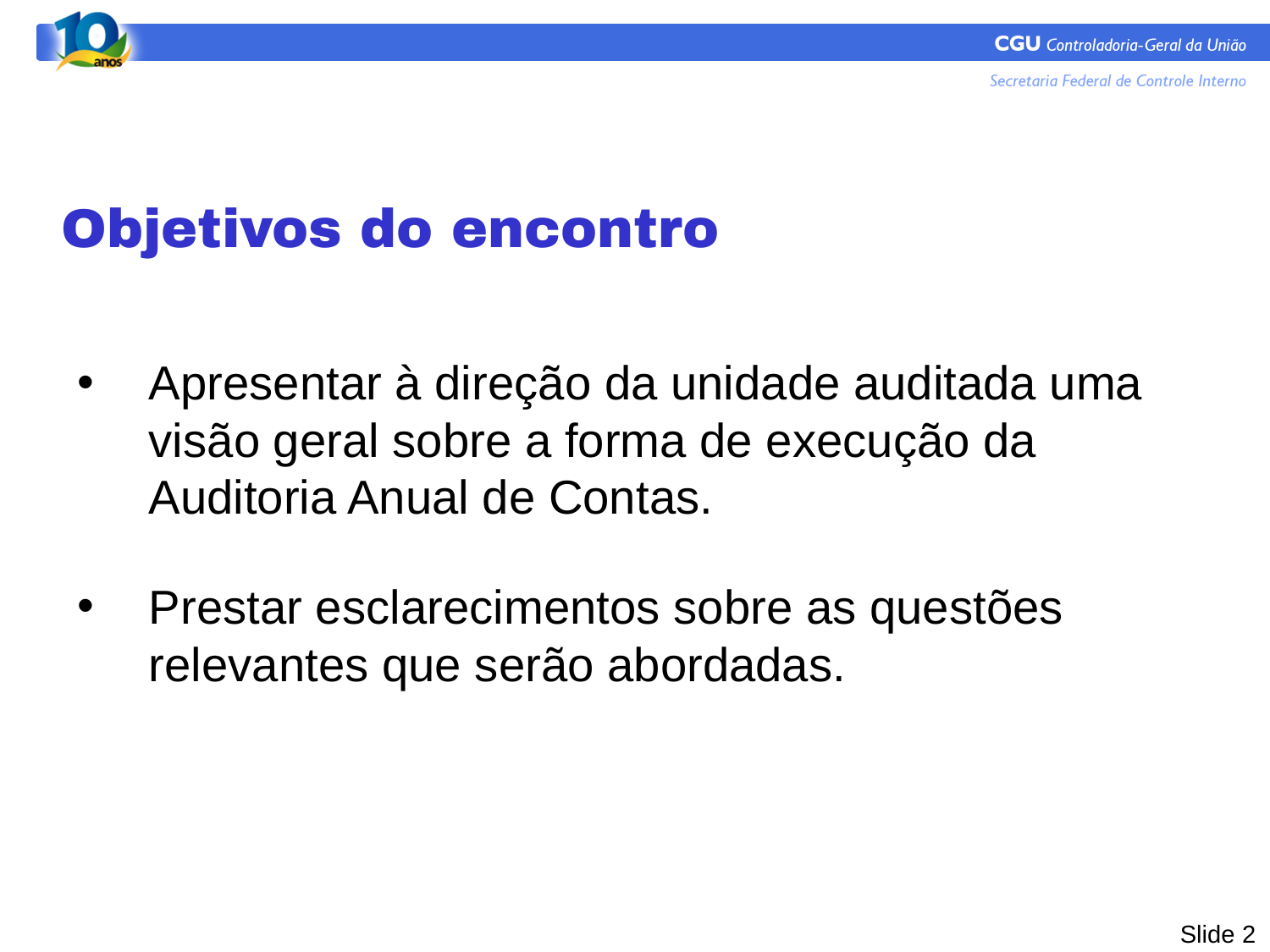

Objetivos do encontro
Apresentar à direção da unidade auditada uma visão geral sobre a forma de execução da Auditoria Anual de Contas.
Prestar esclarecimentos sobre as questões relevantes que serão abordadas.